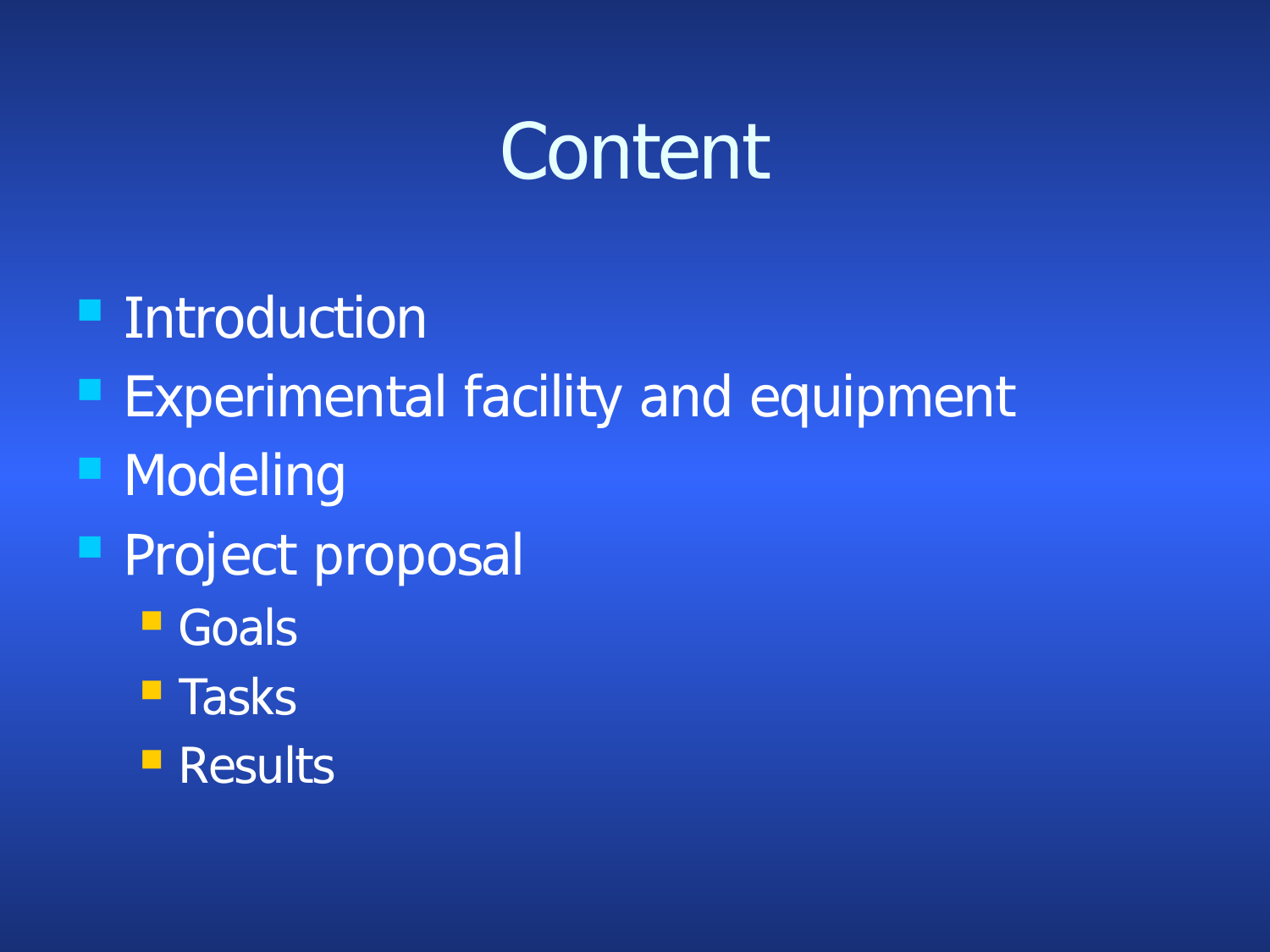

# Content
Introduction
Experimental facility and equipment
Modeling
Project proposal
Goals
Tasks
Results